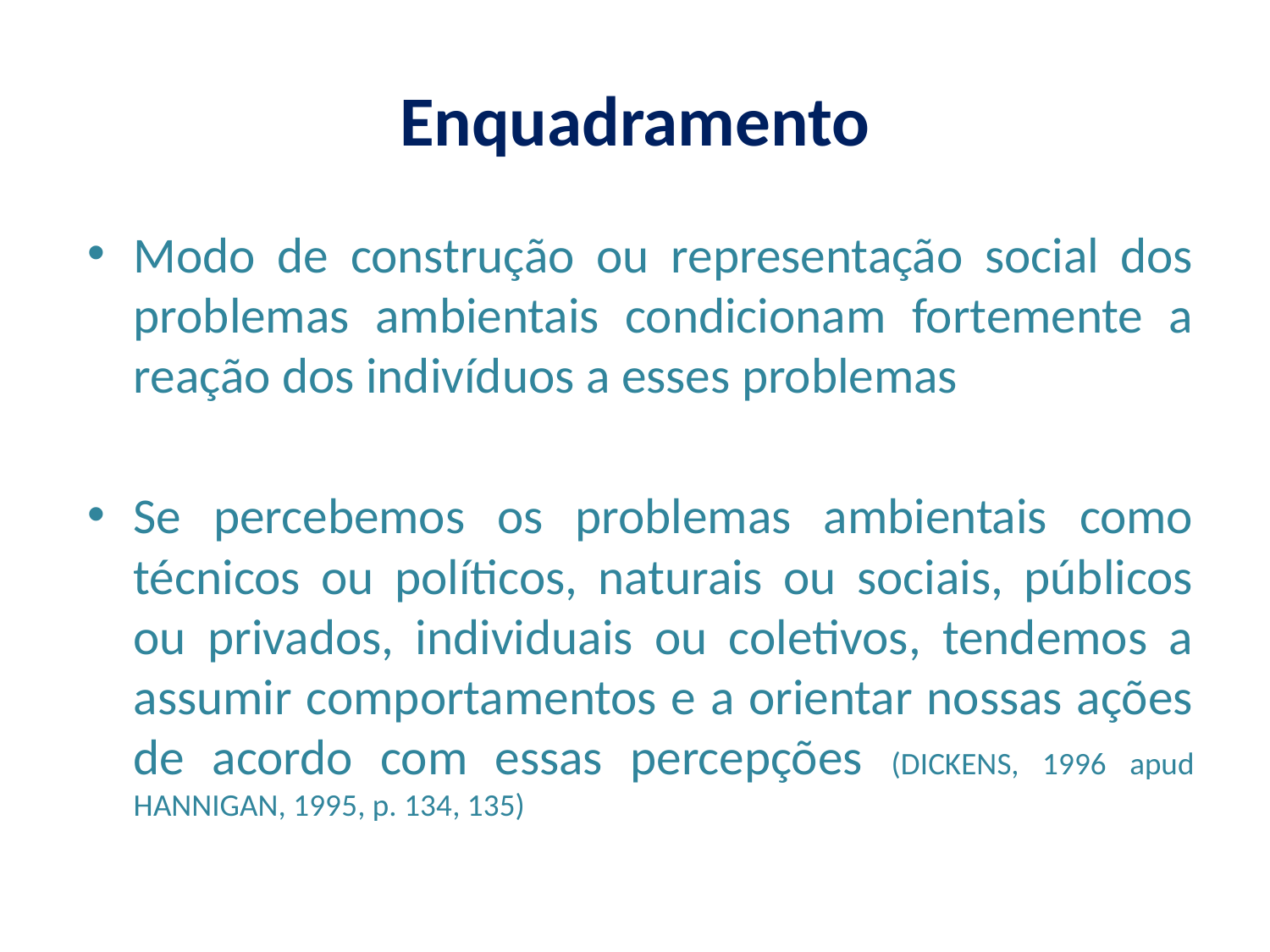

# Enquadramento
Modo de construção ou representação social dos problemas ambientais condicionam fortemente a reação dos indivíduos a esses problemas

Se percebemos os problemas ambientais como técnicos ou políticos, naturais ou sociais, públicos ou privados, individuais ou coletivos, tendemos a assumir comportamentos e a orientar nossas ações de acordo com essas percepções (DICKENS, 1996 apud HANNIGAN, 1995, p. 134, 135)